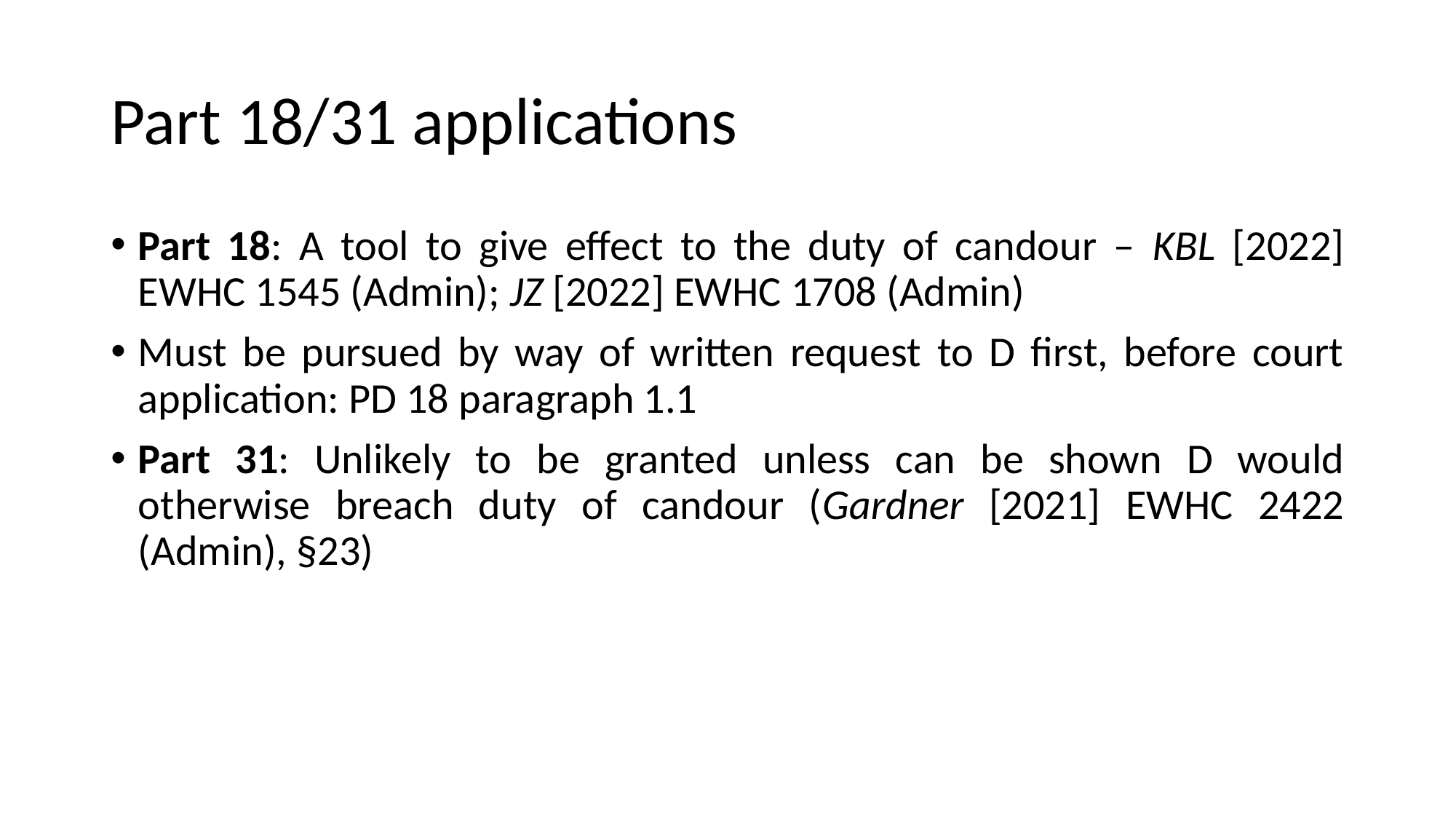

# Part 18/31 applications
Part 18: A tool to give effect to the duty of candour – KBL [2022] EWHC 1545 (Admin); JZ [2022] EWHC 1708 (Admin)
Must be pursued by way of written request to D first, before court application: PD 18 paragraph 1.1
Part 31: Unlikely to be granted unless can be shown D would otherwise breach duty of candour (Gardner [2021] EWHC 2422 (Admin), §23)